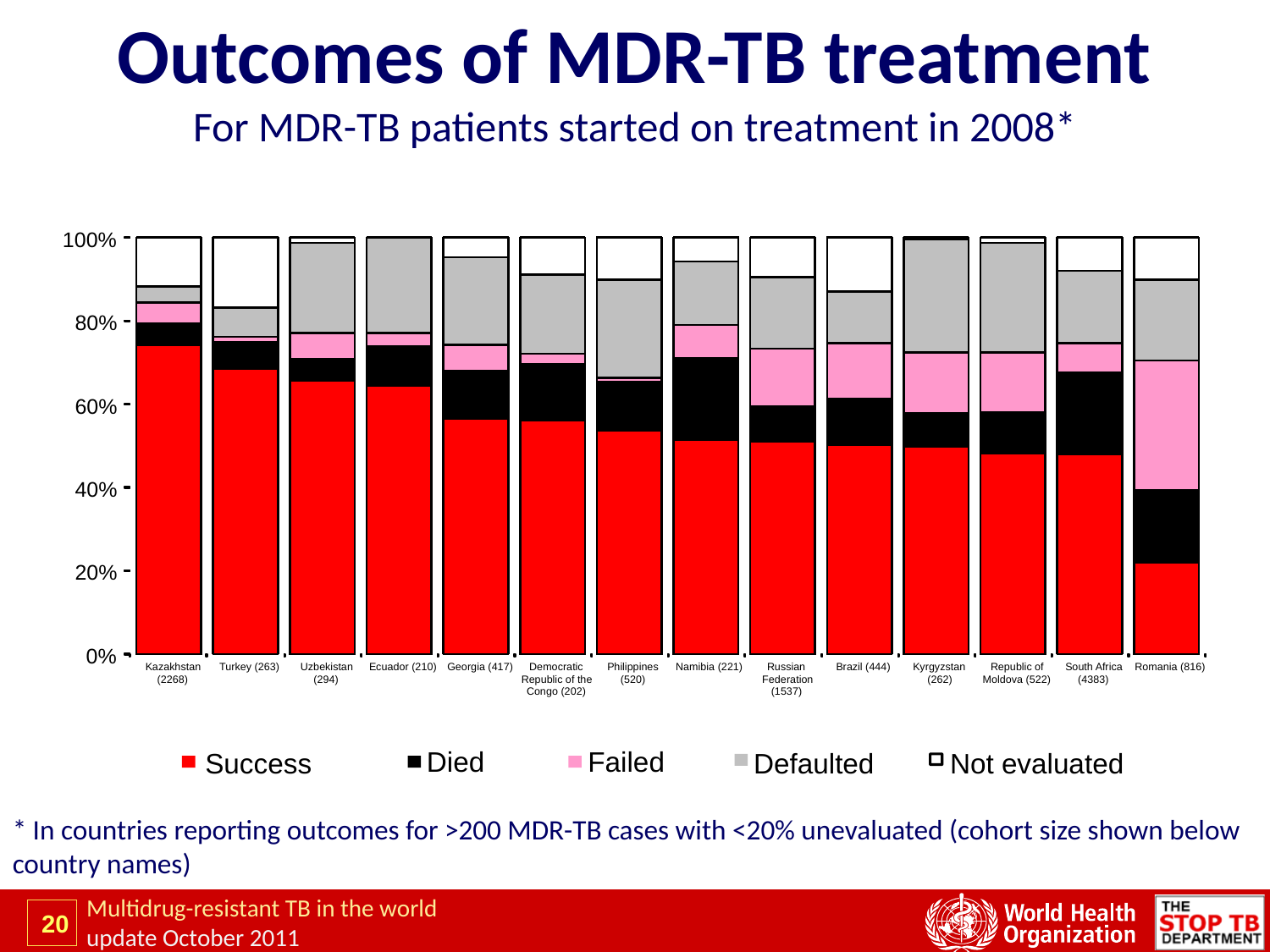

Outcomes of MDR-TB treatment
For MDR-TB patients started on treatment in 2008*

100%

80%

60%
40%
20%
0%

Kazakhstan
Turkey (263)
Uzbekistan
Ecuador (210)
Georgia (417)
Democratic
Philippines
Namibia (221)
Russian
Brazil (444)
Kyrgyzstan
Republic of
South Africa
Romania (816)
(2268)
(294)
Republic of the
(520)
Federation
(262)
Moldova (522)
(4383)
Congo (202)
(1537)
Died
Failed
Defaulted
Not evaluated
Success

* In countries reporting outcomes for >200 MDR-TB cases with <20% unevaluated (cohort size shown below country names)